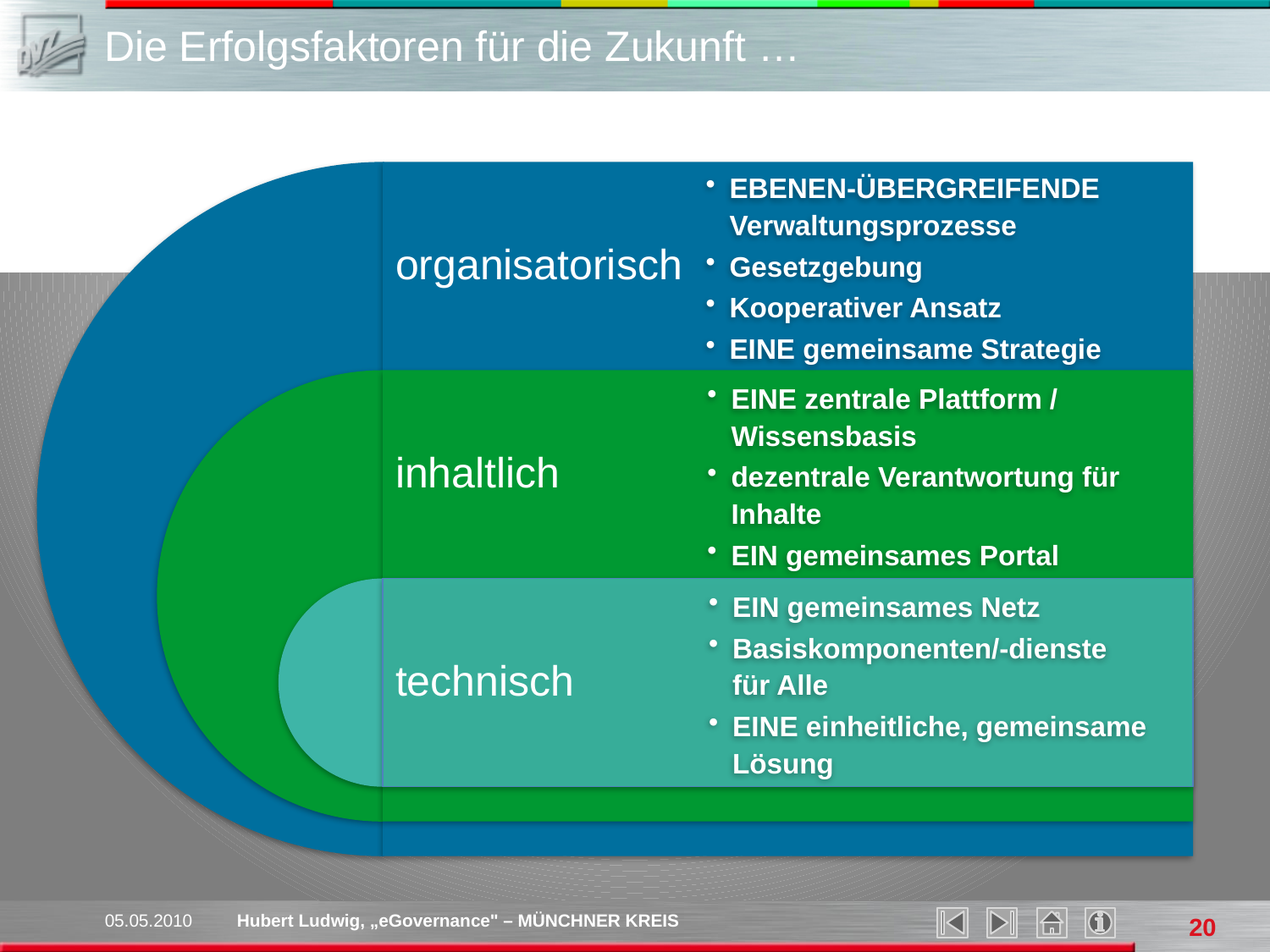

# Die Erfolgsfaktoren für die Zukunft …
organisatorisch
inhaltlich
technisch
EBENEN-ÜBERGREIFENDE
Verwaltungsprozesse
Gesetzgebung
Kooperativer Ansatz
EINE gemeinsame Strategie
EINE zentrale Plattform / Wissensbasis
dezentrale Verantwortung für Inhalte
EIN gemeinsames Portal
EIN gemeinsames Netz
Basiskomponenten/-dienste
für Alle
EINE einheitliche, gemeinsame Lösung

05.05.2010
Hubert Ludwig, „eGovernance" – MÜNCHNER KREIS
20